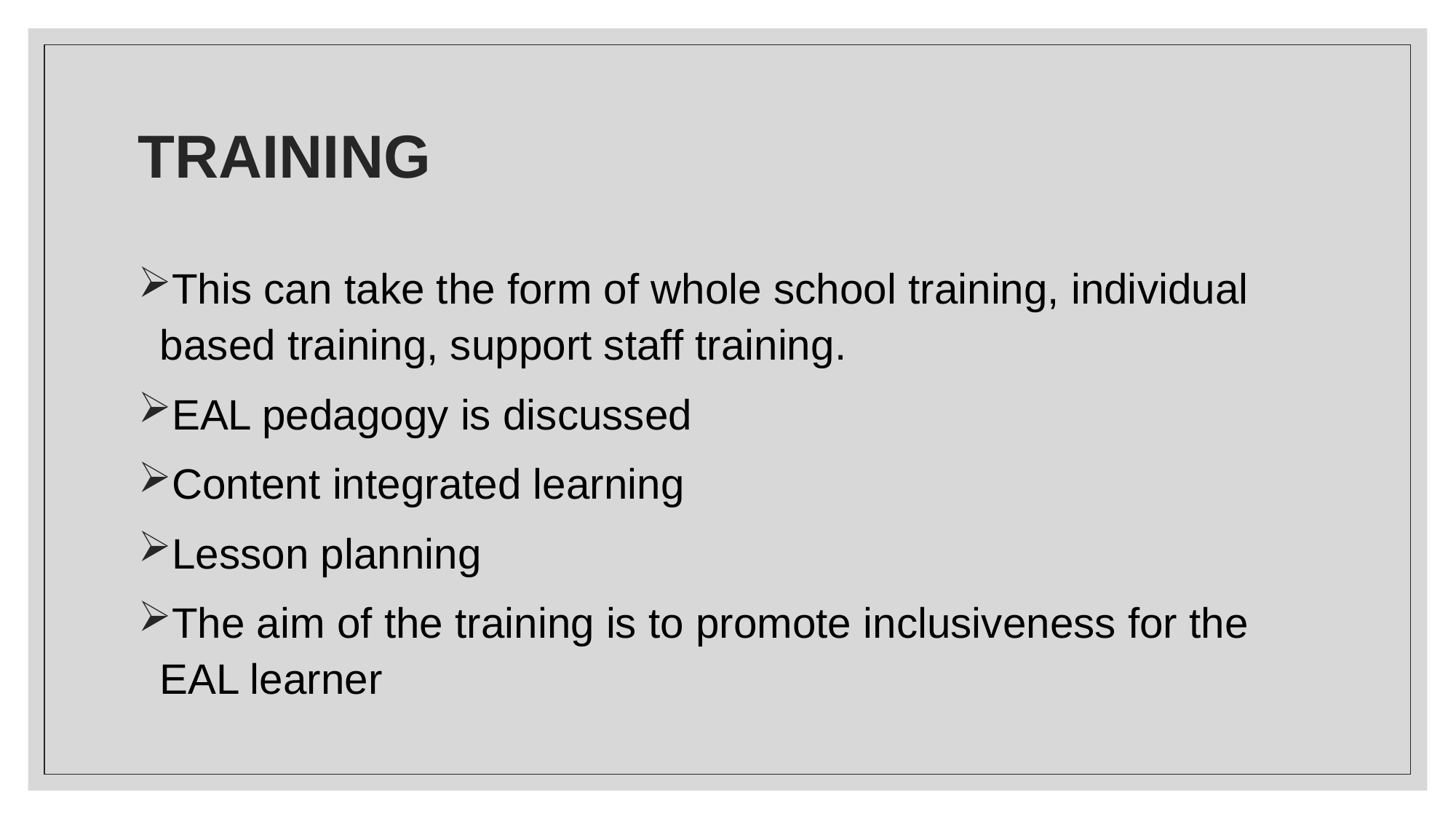

# TRAINING
This can take the form of whole school training, individual based training, support staff training.
EAL pedagogy is discussed
Content integrated learning
Lesson planning
The aim of the training is to promote inclusiveness for the EAL learner